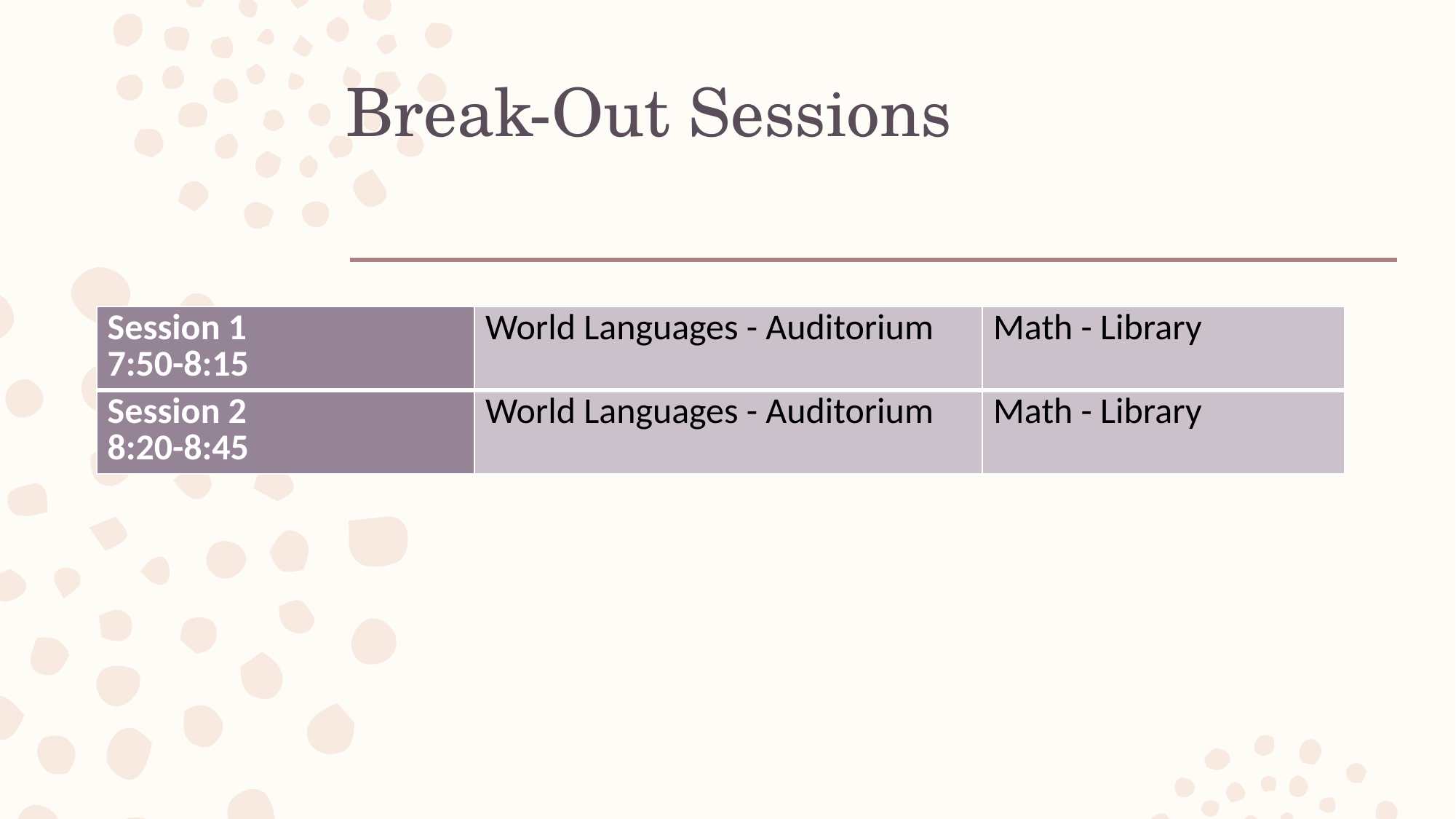

# Break-Out Sessions
| Session 1 7:50-8:15 | World Languages - Auditorium | Math - Library |
| --- | --- | --- |
| Session 2 8:20-8:45 | World Languages - Auditorium | Math - Library |